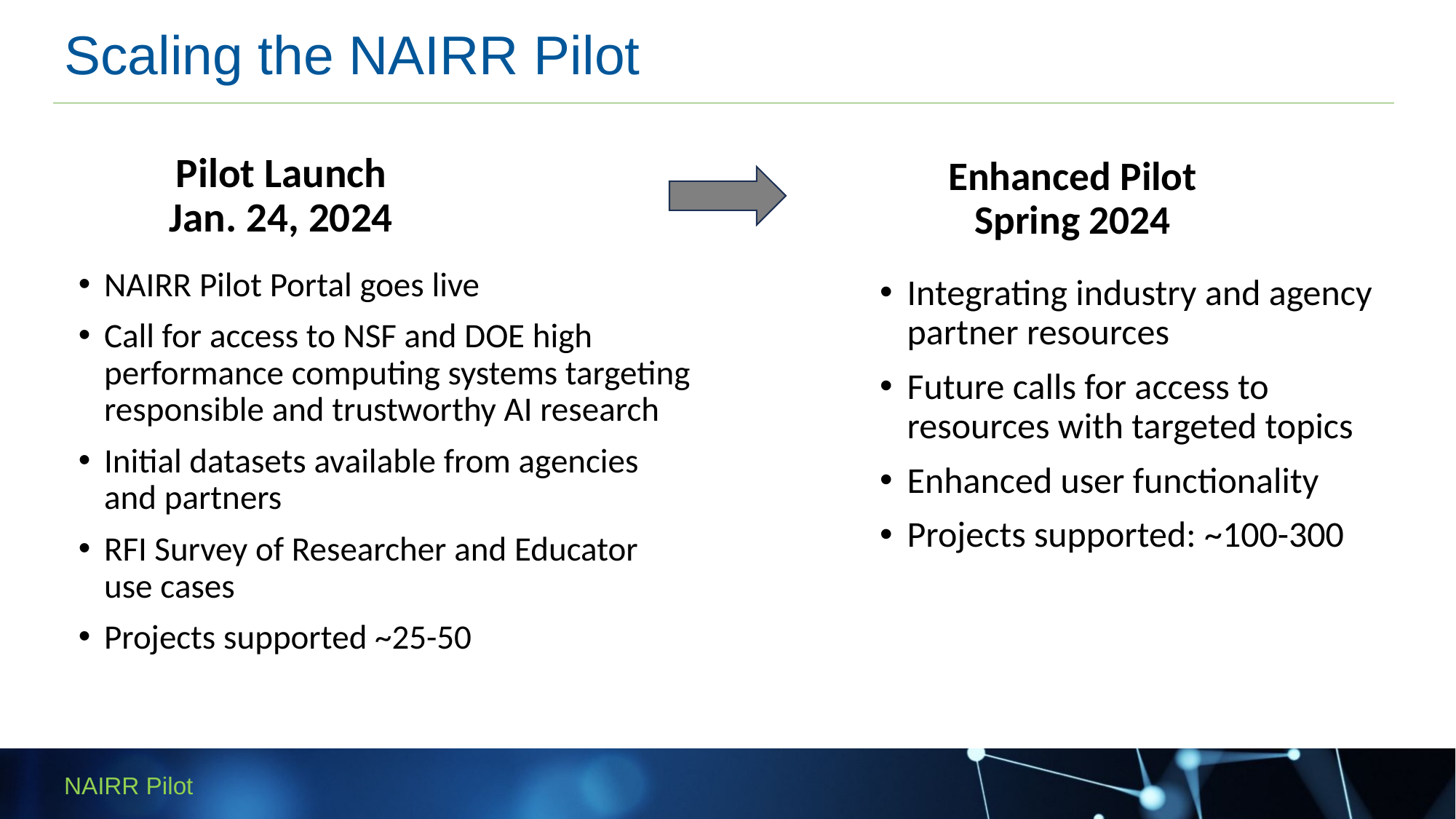

# Scaling the NAIRR Pilot
Pilot Launch
Jan. 24, 2024
Enhanced Pilot
Spring 2024

NAIRR Pilot Portal goes live
Call for access to NSF and DOE high performance computing systems targeting responsible and trustworthy AI research
Initial datasets available from agencies and partners
RFI Survey of Researcher and Educator use cases
Projects supported ~25-50
Integrating industry and agency partner resources
Future calls for access to resources with targeted topics
Enhanced user functionality
Projects supported: ~100-300